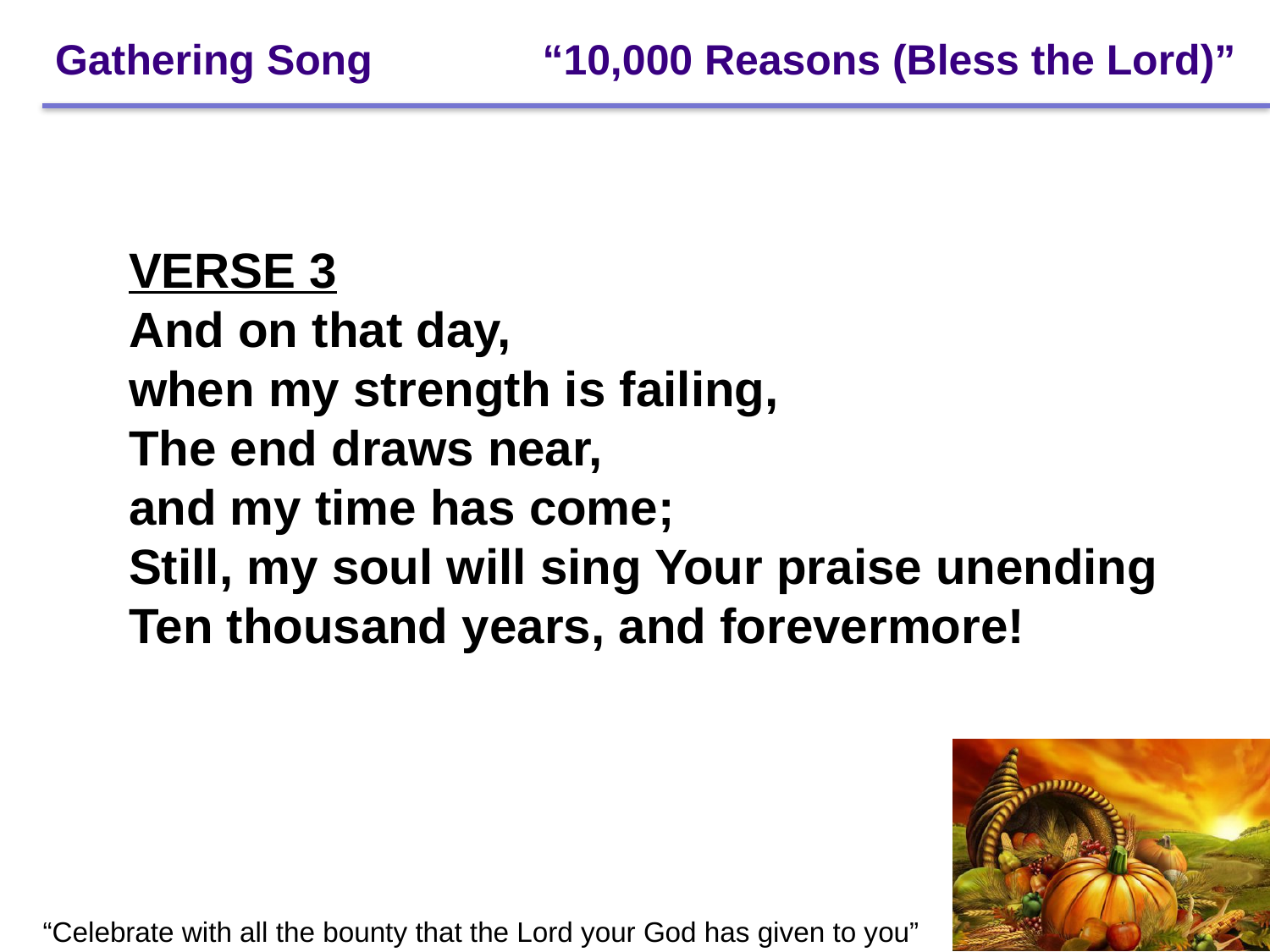

# Gathering Song	         “10,000 Reasons (Bless the Lord)”
VERSE 3
And on that day,
when my strength is failing,
The end draws near,
and my time has come;
Still, my soul will sing Your praise unending
Ten thousand years, and forevermore!